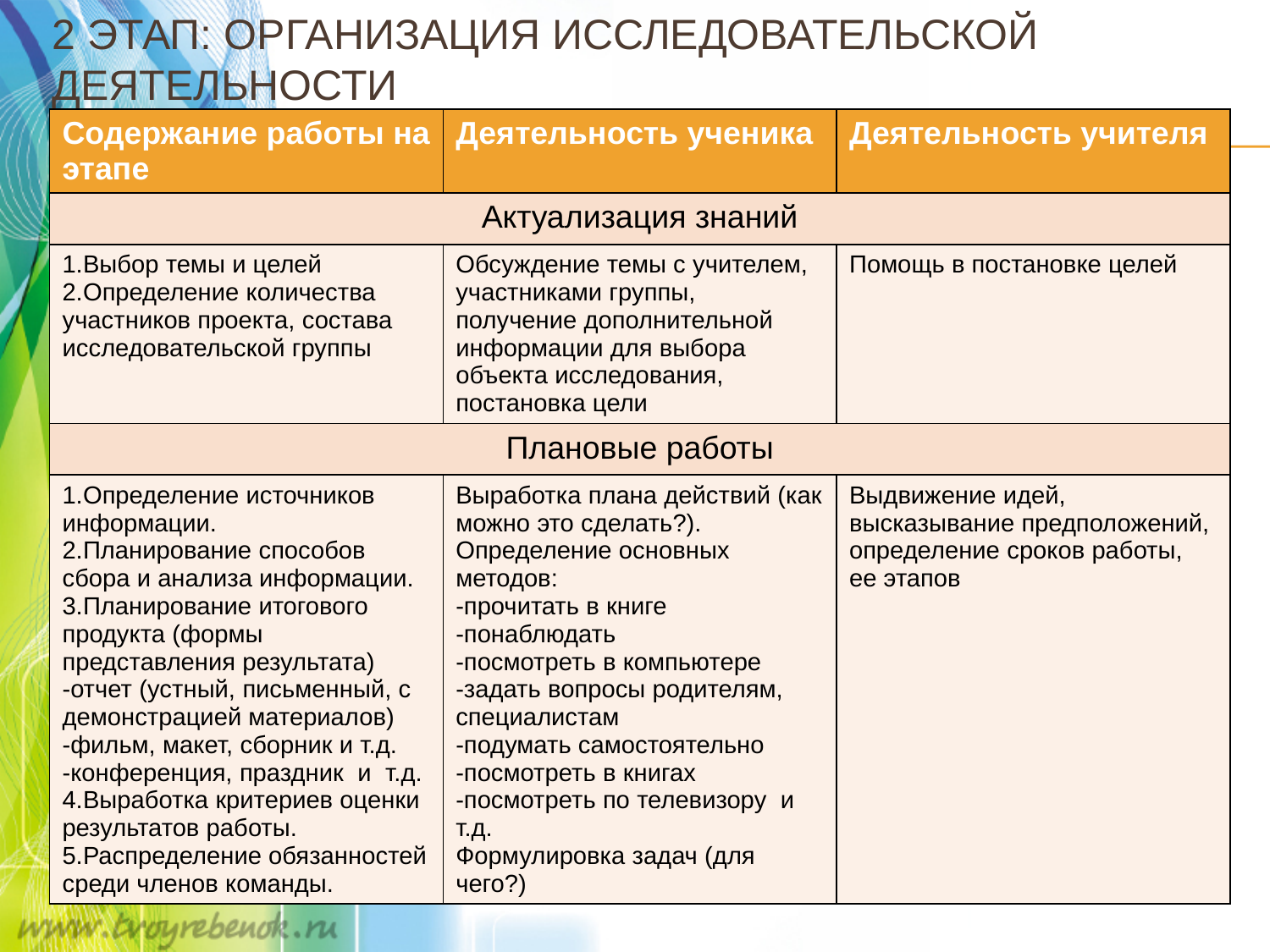

# 2 этап: Организация исследовательской деятельности
| Содержание работы на этапе | Деятельность ученика | Деятельность учителя |
| --- | --- | --- |
| Актуализация знаний |  |  |
| 1.Выбор темы и целей 2.Определение количества участников проекта, состава исследовательской группы | Обсуждение темы с учителем, участниками группы, получение дополнительной информации для выбора объекта исследования, постановка цели | Помощь в постановке целей |
| Плановые работы |  |  |
| 1.Определение источников информации. 2.Планирование способов сбора и анализа информации. 3.Планирование итогового продукта (формы представления результата) -отчет (устный, письменный, с демонстрацией материалов) -фильм, макет, сборник и т.д. -конференция, праздник и т.д. 4.Выработка критериев оценки результатов работы. 5.Распределение обязанностей среди членов команды. | Выработка плана действий (как можно это сделать?). Определение основных методов: -прочитать в книге -понаблюдать -посмотреть в компьютере -задать вопросы родителям, специалистам -подумать самостоятельно -посмотреть в книгах -посмотреть по телевизору и т.д. Формулировка задач (для чего?) | Выдвижение идей, высказывание предположений, определение сроков работы, ее этапов |